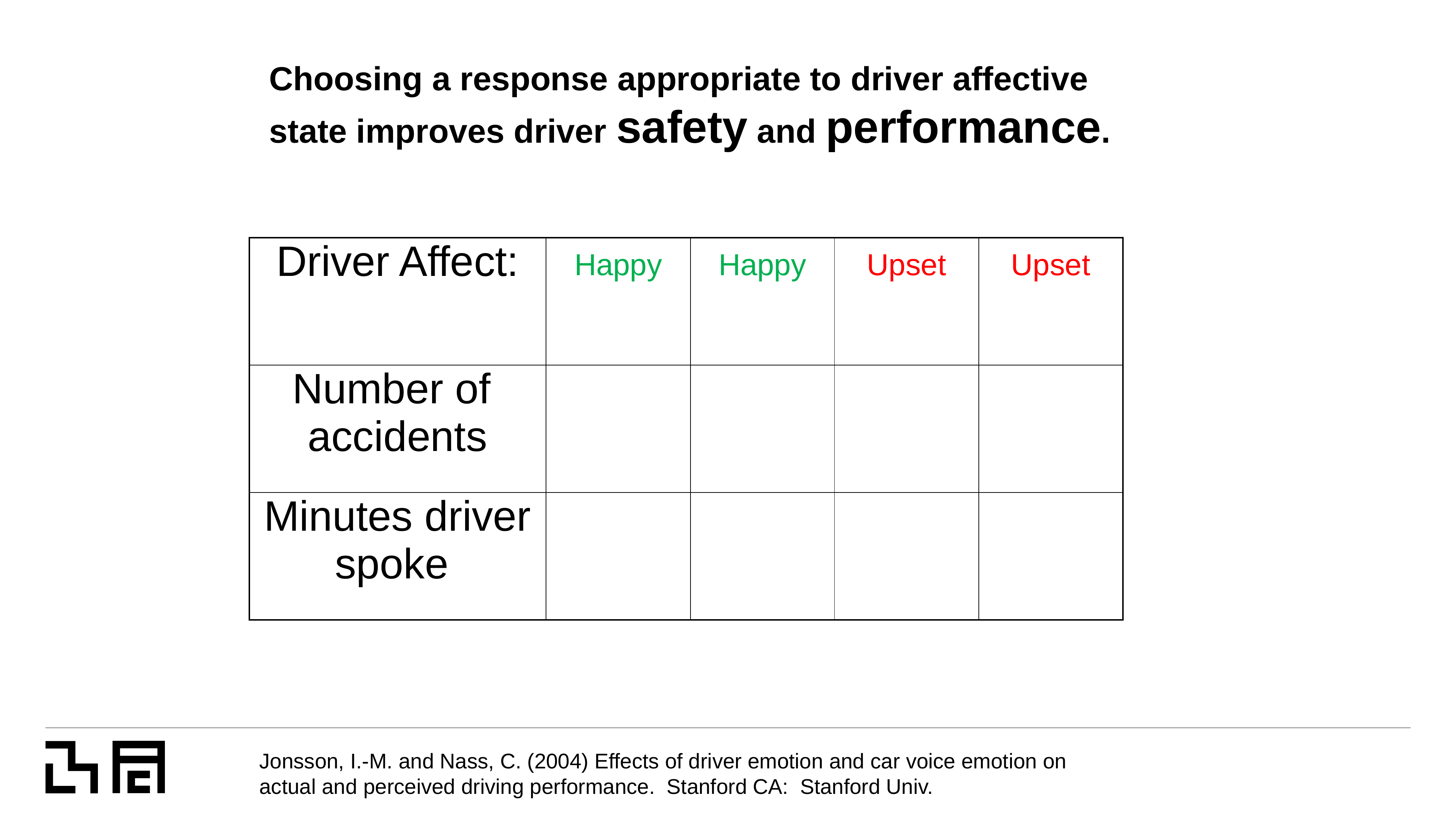

# Choosing a response appropriate to driver affective state improves driver safety and performance.

| Driver Affect: | Happy | Happy | Upset | Upset |
| --- | --- | --- | --- | --- |
| Number of accidents |  |  |  |  |
| Minutes driver spoke |  |  |  |  |

Jonsson, I.-M. and Nass, C. (2004) Effects of driver emotion and car voice emotion on actual and perceived driving performance.  Stanford CA:  Stanford Univ.